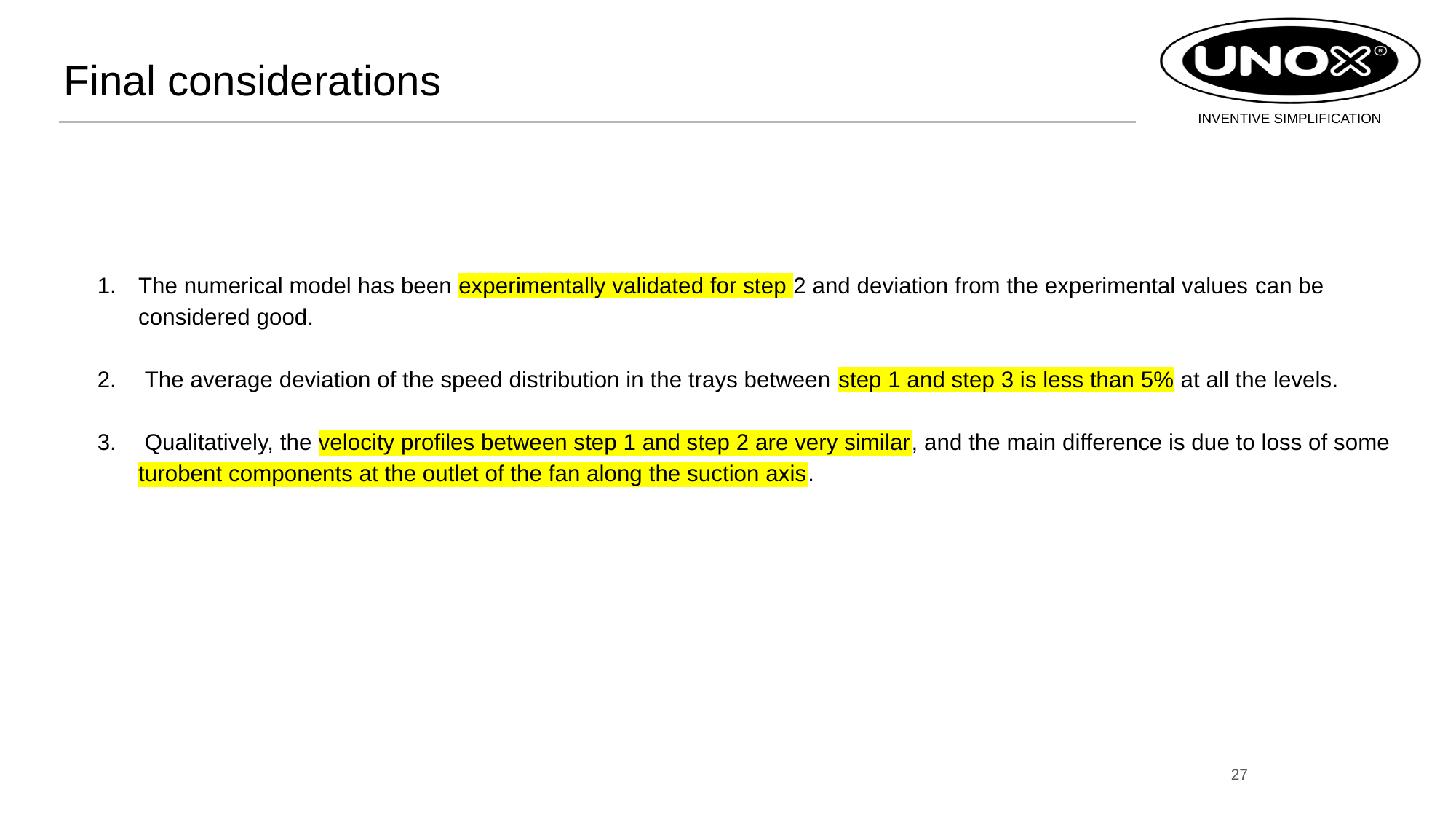

# Final considerations
The numerical model has been experimentally validated for step 2 and deviation from the experimental values ​​can be considered good.

 The average deviation of the speed distribution in the trays between step 1 and step 3 is less than 5% at all the levels.

 Qualitatively, the velocity profiles between step 1 and step 2 are very similar, and the main difference is due to loss of some turobent components at the outlet of the fan along the suction axis.
27